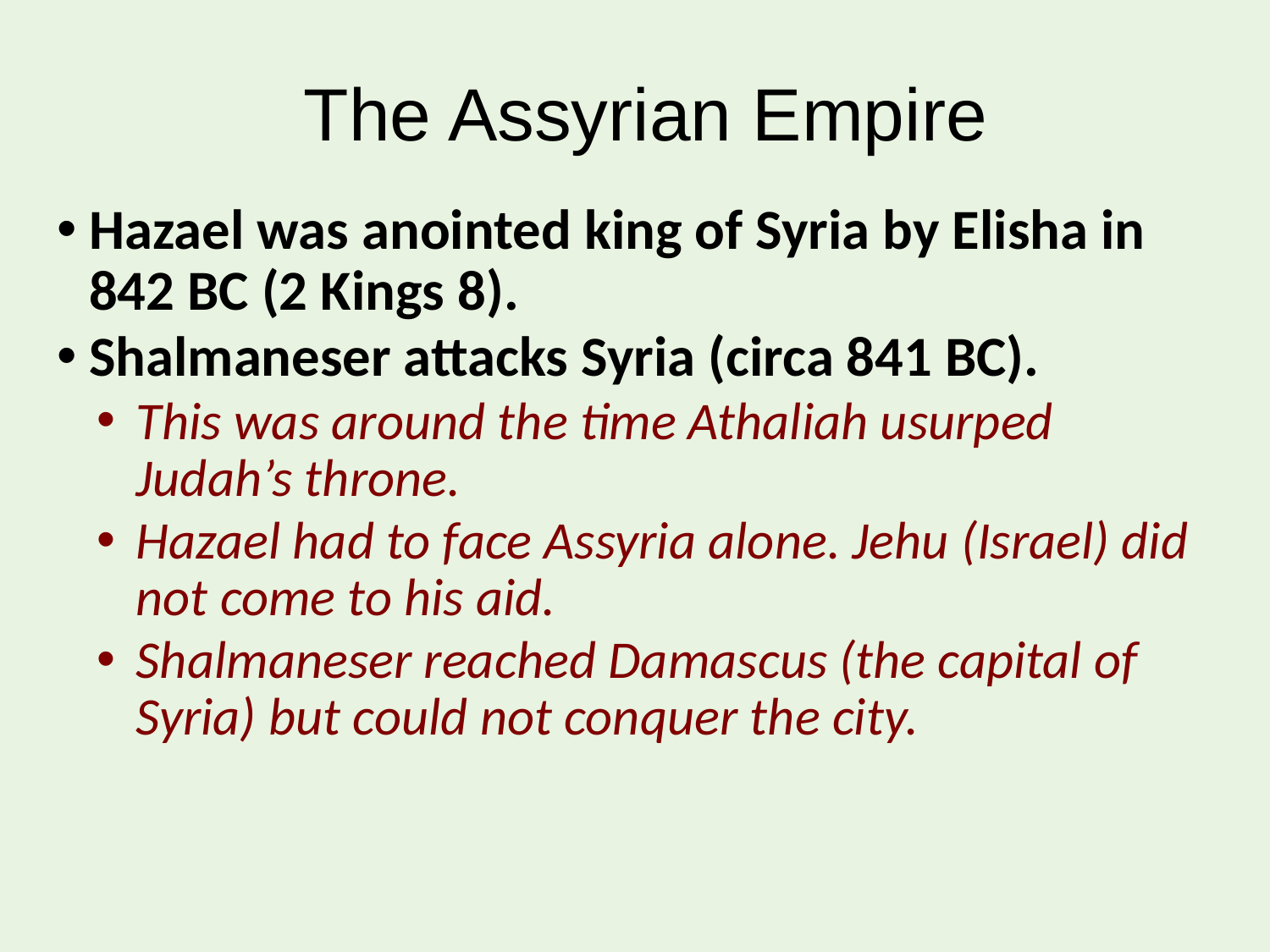

# The Assyrian Empire
Hazael was anointed king of Syria by Elisha in 842 BC (2 Kings 8).
Shalmaneser attacks Syria (circa 841 BC).
This was around the time Athaliah usurped Judah’s throne.
Hazael had to face Assyria alone. Jehu (Israel) did not come to his aid.
Shalmaneser reached Damascus (the capital of Syria) but could not conquer the city.